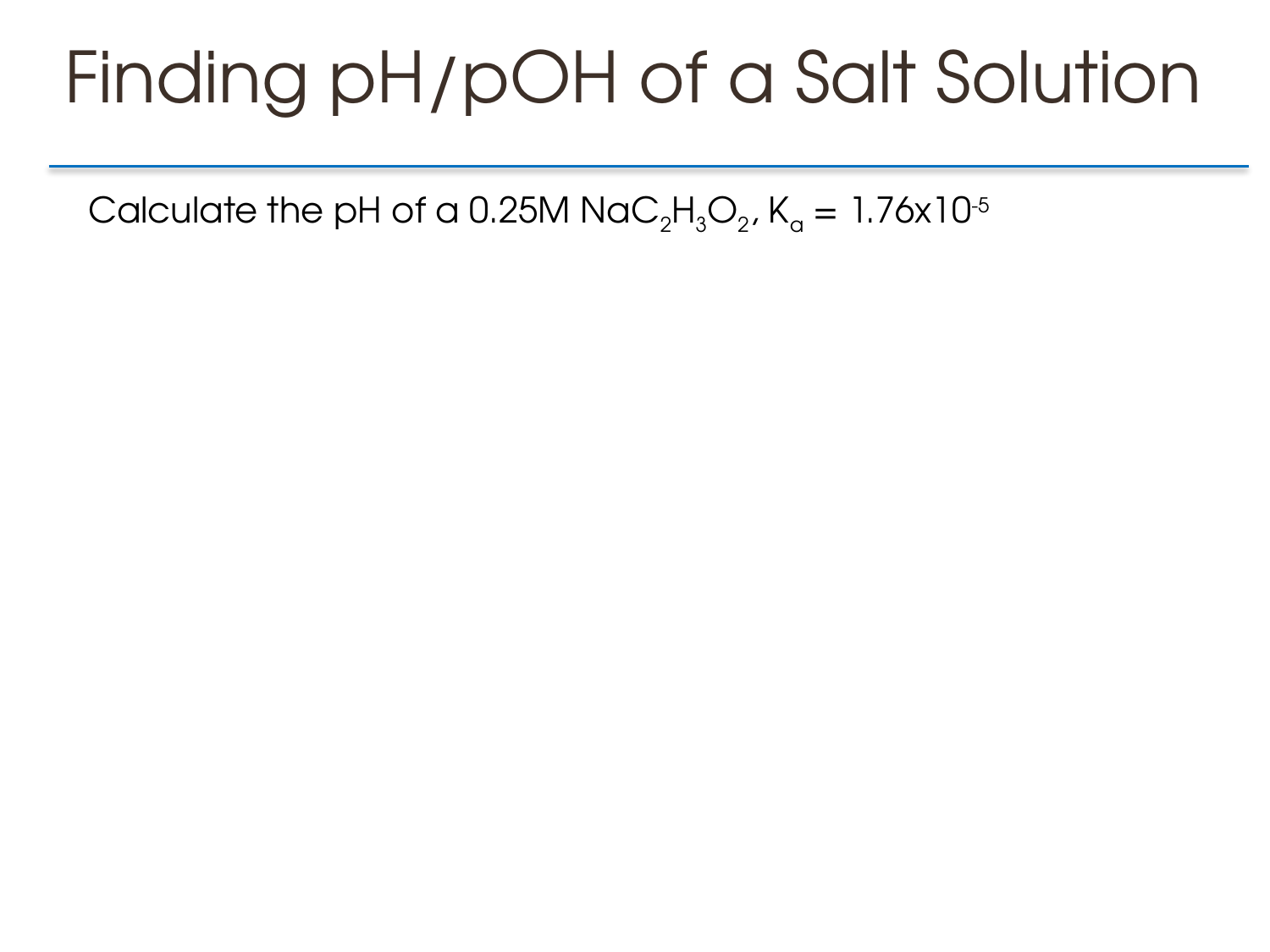

Finding pH/pOH of a Salt Solution
Calculate the pH of a 0.25M NaC2H3O2, Ka = 1.76x10-5